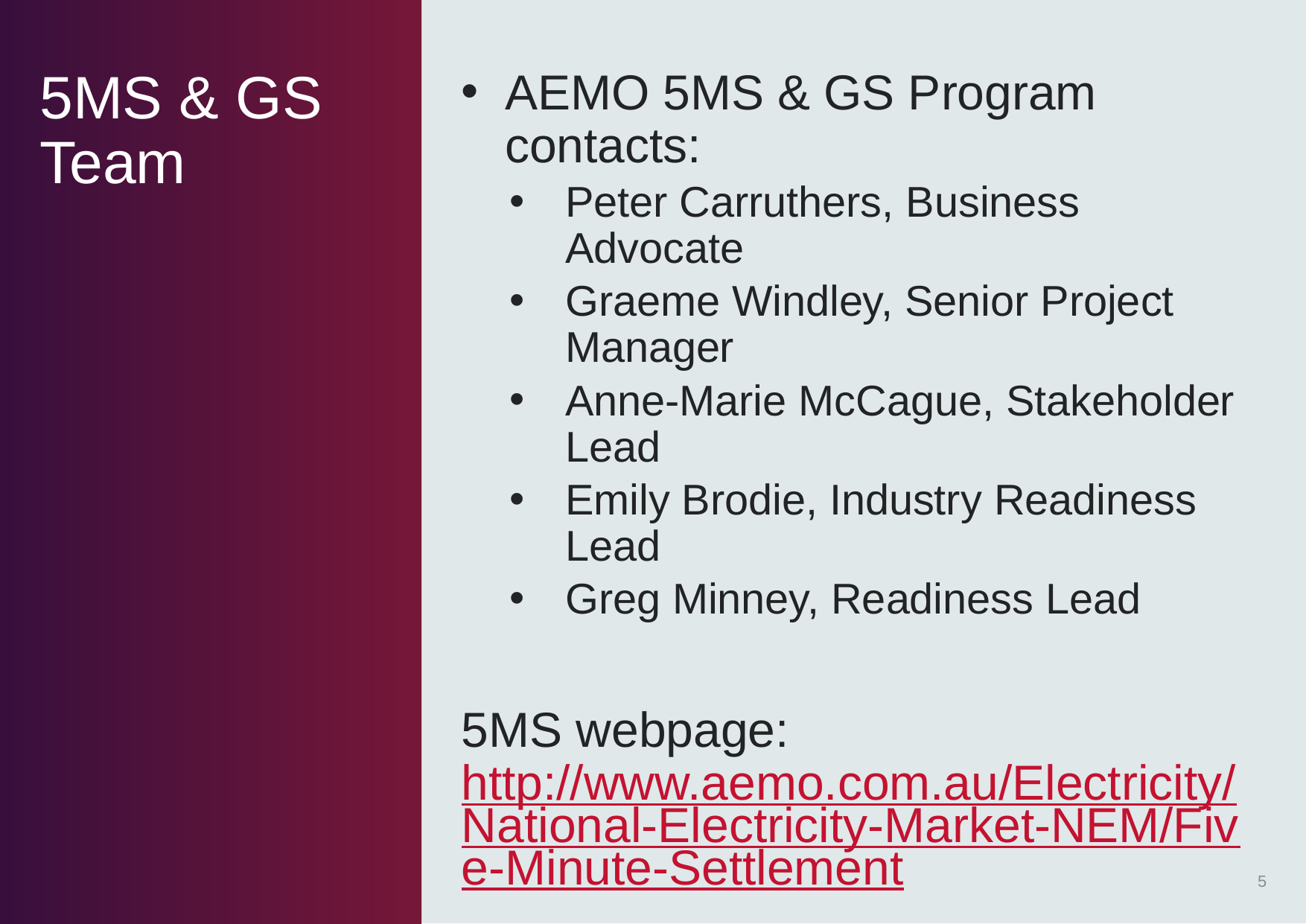

AEMO 5MS & GS Program contacts:
Peter Carruthers, Business Advocate
Graeme Windley, Senior Project Manager
Anne-Marie McCague, Stakeholder Lead
Emily Brodie, Industry Readiness Lead
Greg Minney, Readiness Lead

5MS webpage: http://www.aemo.com.au/Electricity/National-Electricity-Market-NEM/Five-Minute-Settlement

# 5MS & GS Team
5